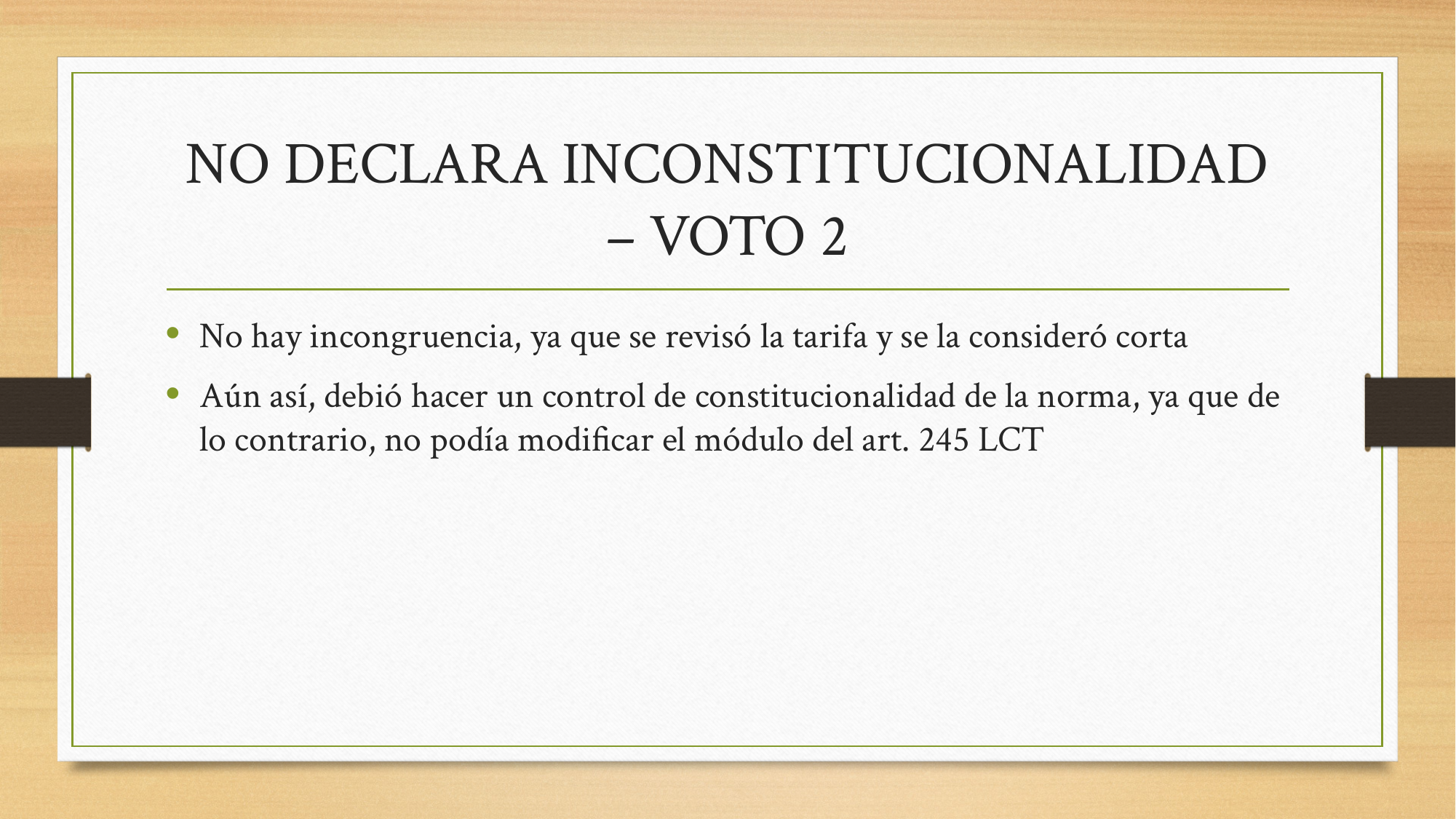

# NO DECLARA INCONSTITUCIONALIDAD – VOTO 2
No hay incongruencia, ya que se revisó la tarifa y se la consideró corta
Aún así, debió hacer un control de constitucionalidad de la norma, ya que de lo contrario, no podía modificar el módulo del art. 245 LCT